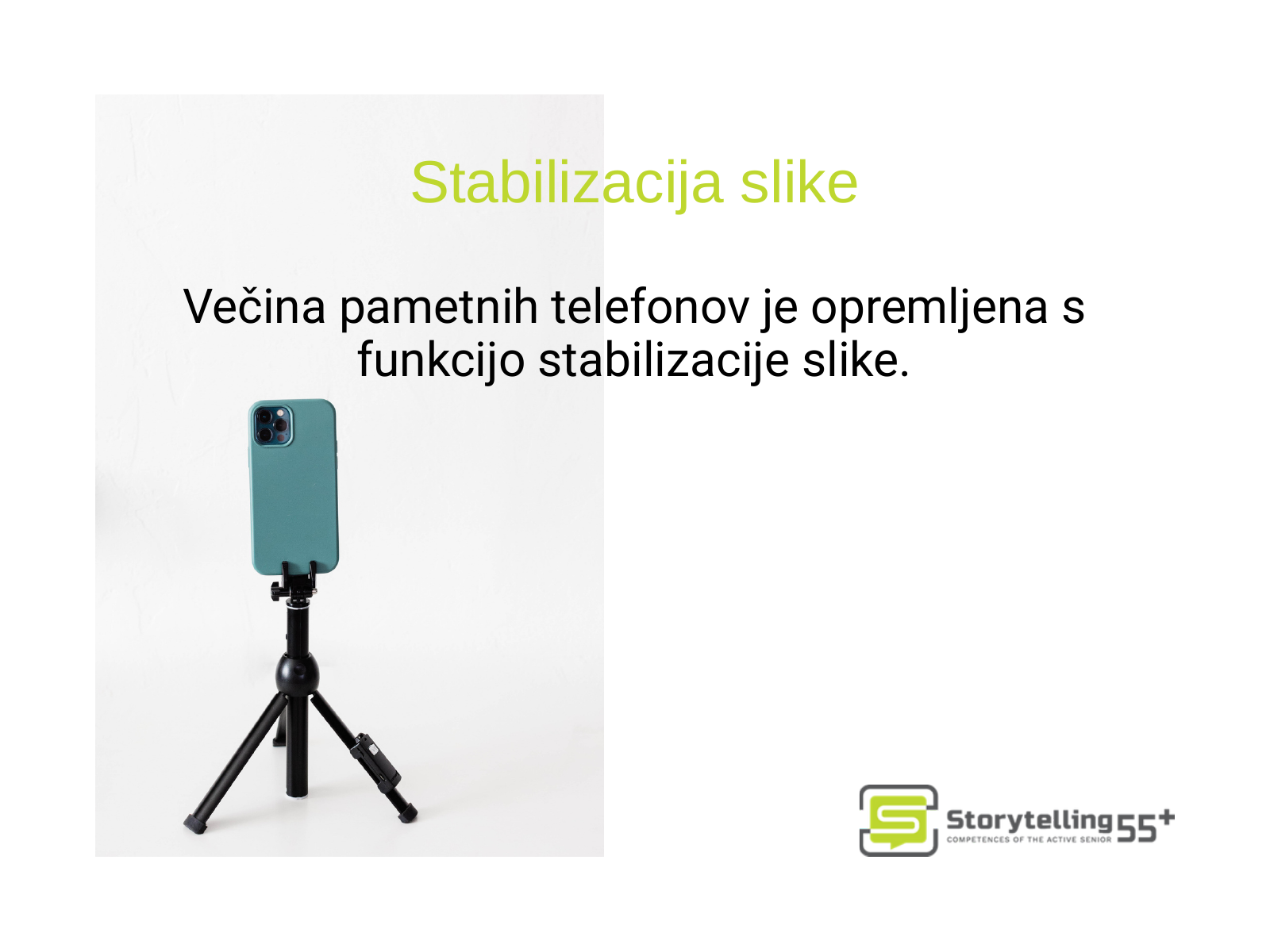

Stabilizacija slike

Večina pametnih telefonov je opremljena s funkcijo stabilizacije slike.